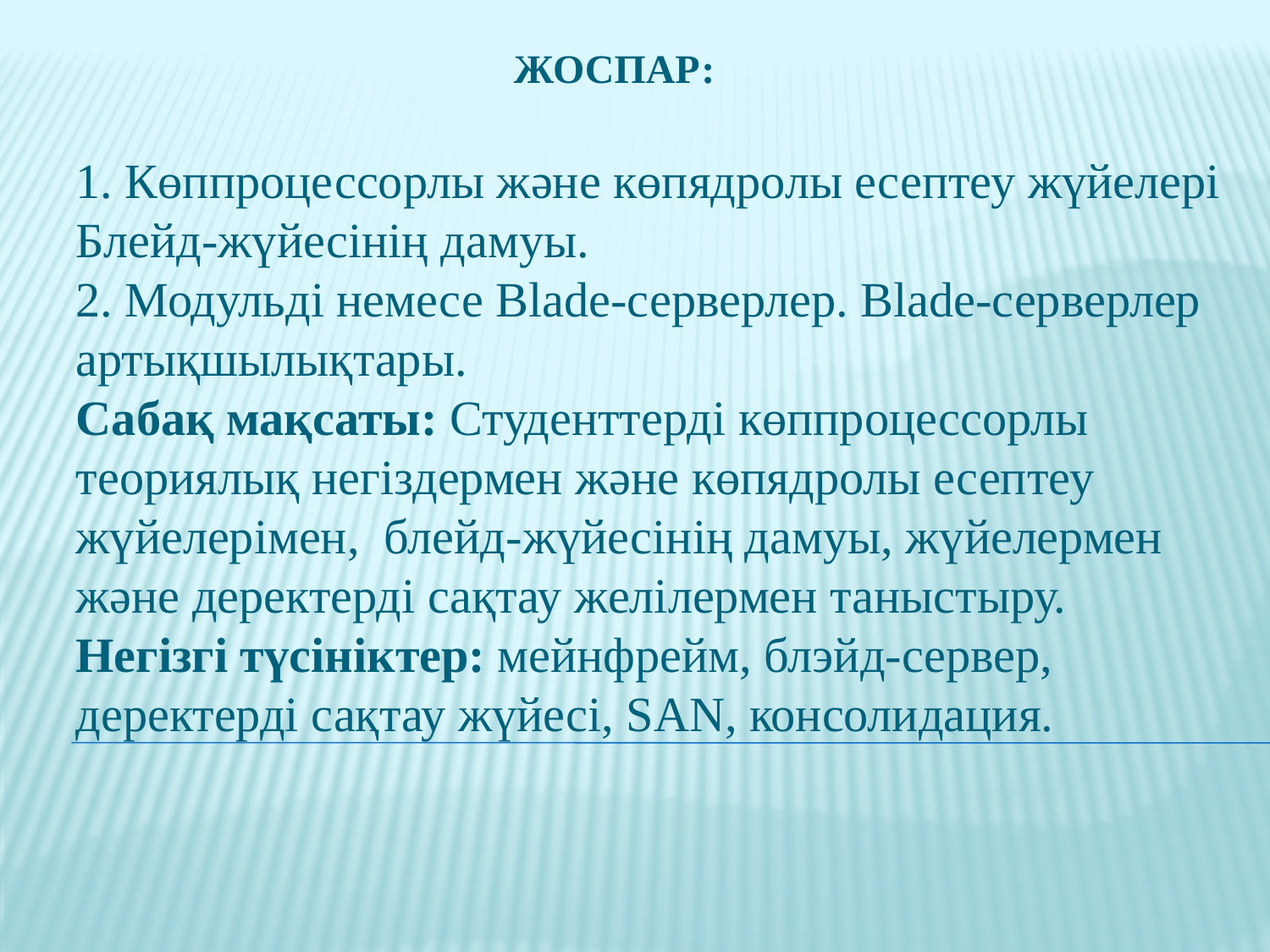

# Жоспар:

1. Көппроцессорлы және көпядролы есептеу жүйелері Блейд-жүйесінің дамуы.
2. Модульді немесе Blade-серверлер. Blade-серверлер артықшылықтары.
Сабақ мақсаты: Студенттерді көппроцессорлы теориялық негіздермен және көпядролы есептеу жүйелерімен,  блейд-жүйесінің дамуы, жүйелермен және деректерді сақтау желілермен таныстыру.
Негізгі түсініктер: мейнфрейм, блэйд-сервер, деректерді сақтау жүйесі, SAN, консолидация.